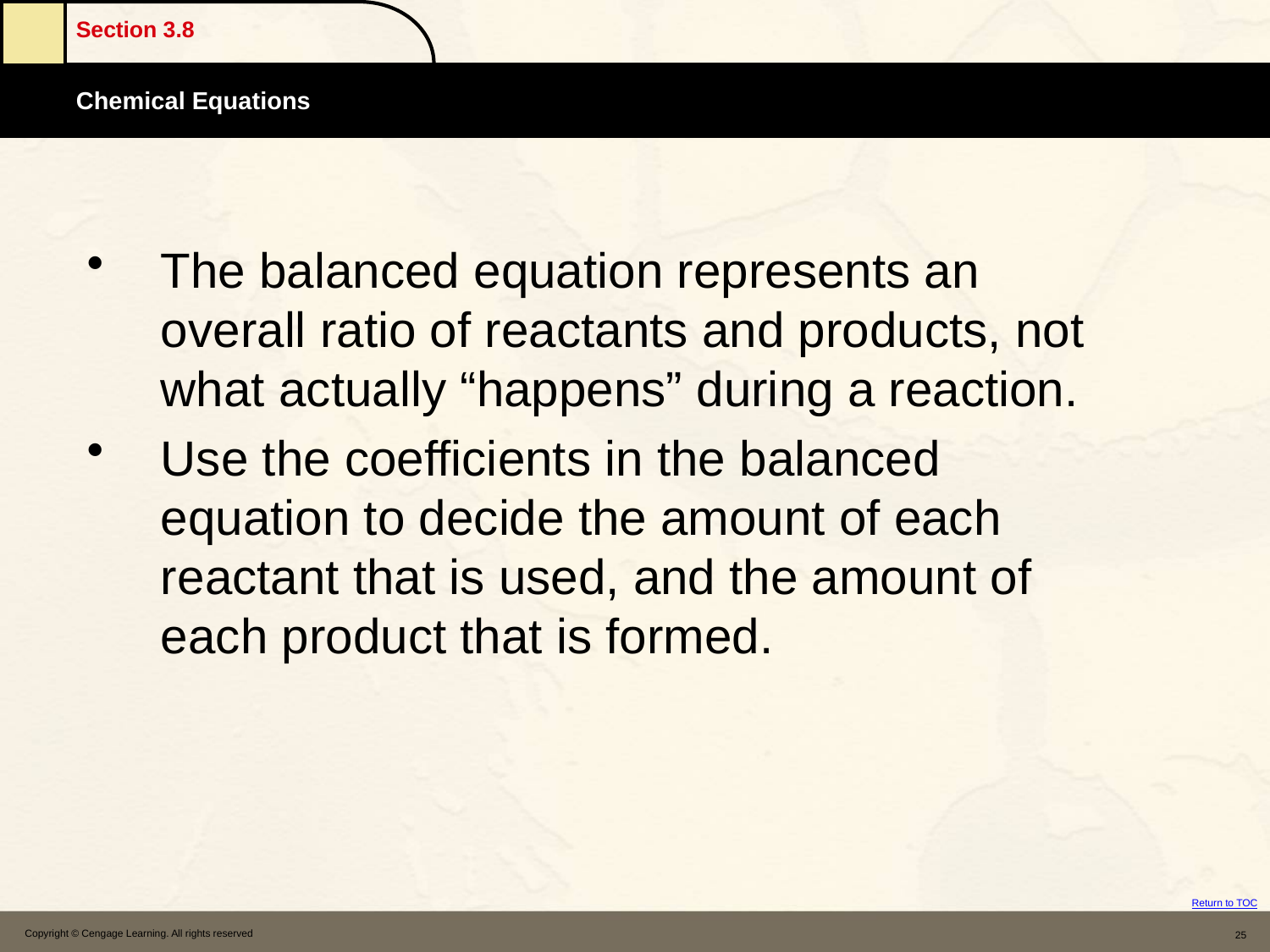

The balanced equation represents an overall ratio of reactants and products, not what actually “happens” during a reaction.
Use the coefficients in the balanced equation to decide the amount of each reactant that is used, and the amount of each product that is formed.
Copyright © Cengage Learning. All rights reserved
25